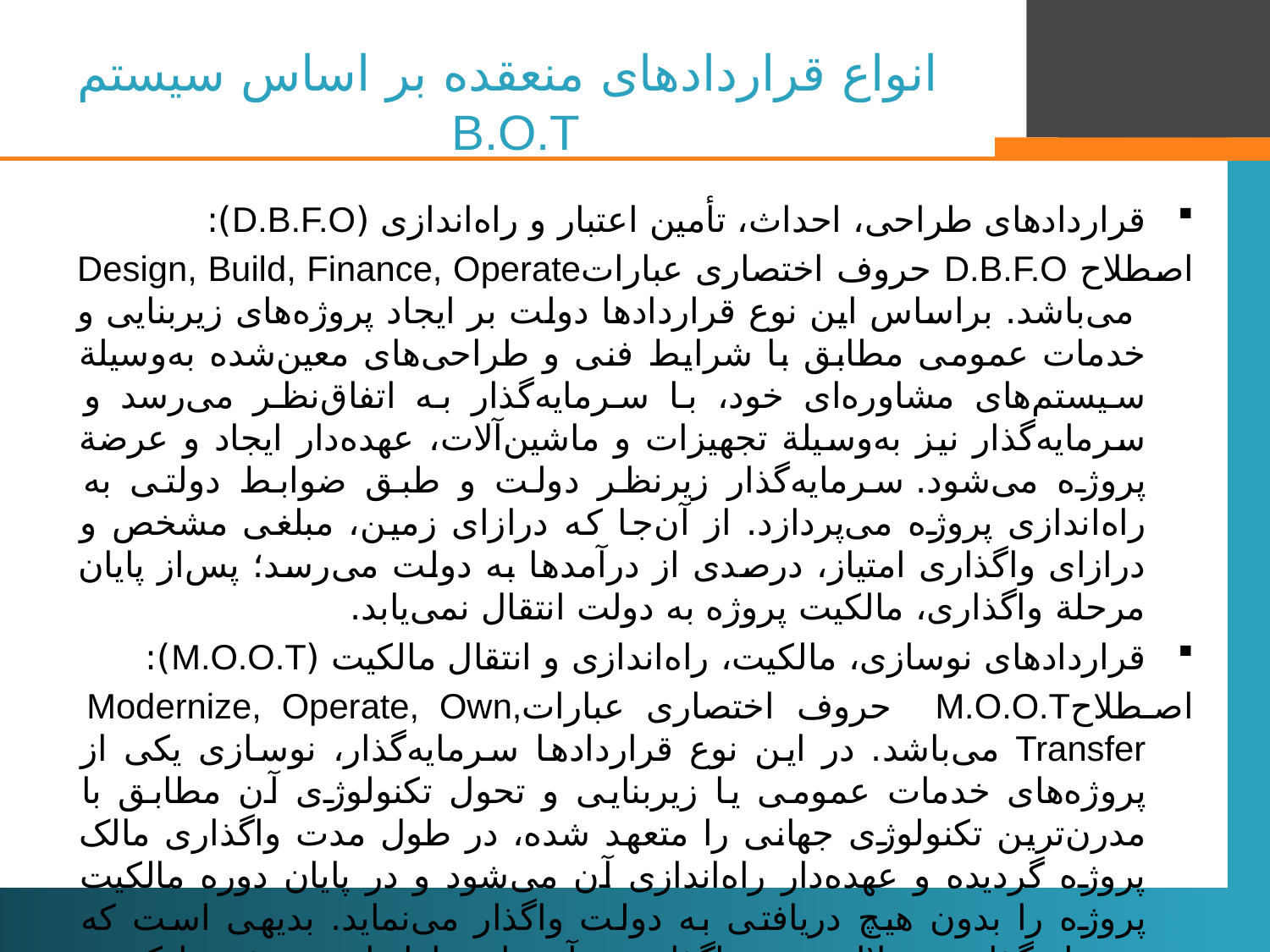

# انواع قراردادهای منعقده بر اساس سیستم B.O.T
قراردادهای طراحی، احداث، تأمین اعتبار و راه‌اندازی (D.B.F.O):
	اصطلاح D.B.F.O حروف اختصاری عباراتDesign, Build, Finance, Operate  می‌باشد. براساس این نوع قراردادها دولت بر ایجاد پروژه‌های زیربنايی و خدمات عمومی مطابق با شرایط فنی و طراحی‌های معین‌شده به‌وسیلة سیستم‌های مشاوره‌ای خود، با سرمایه‌گذار به اتفاق‌نظر می‌رسد و سرمایه‌گذار نیز به‌وسیلة تجهیزات و ماشین‌آلات، عهده‌دار ایجاد و عرضة پروژه می‌شود. سرمایه‌گذار زیرنظر دولت و طبق ضوابط دولتی به راه‌اندازی پروژه می‌پردازد. از آن‌جا که درازای زمین، مبلغی مشخص و درازای واگذاری امتیاز، درصدی از درآمدها به دولت می‌رسد؛ پس‌از پایان مرحلة واگذاری، مالکیت پروژه به دولت انتقال نمی‌یابد.
قراردادهای نوسازی، مالکیت، راه‌اندازی و انتقال مالکیت (M.O.O.T):
	اصطلاحM.O.O.T  حروف اختصاری عباراتModernize, Operate, Own, Transfer می‌باشد. در این نوع قراردادها سرمایه‌گذار، نوسازی یکی از پروژه‌های خدمات عمومی یا زیربنايی و تحول تکنولوژی آن مطابق با مدرن‌ترین تکنولوژی جهانی را متعهد شده، در طول مدت واگذاری مالک پروژه گردیده و عهده‌دار راه‌اندازی آن می‌شود و در پایان دوره مالکیت پروژه را بدون هیچ دریافتی به دولت واگذار می‌نماید. بدیهی است که سرمایه‌گذار در خلال دوره واگذاری درآمدهای راه‌اندازی پروژه را کسب می‌نماید.
56